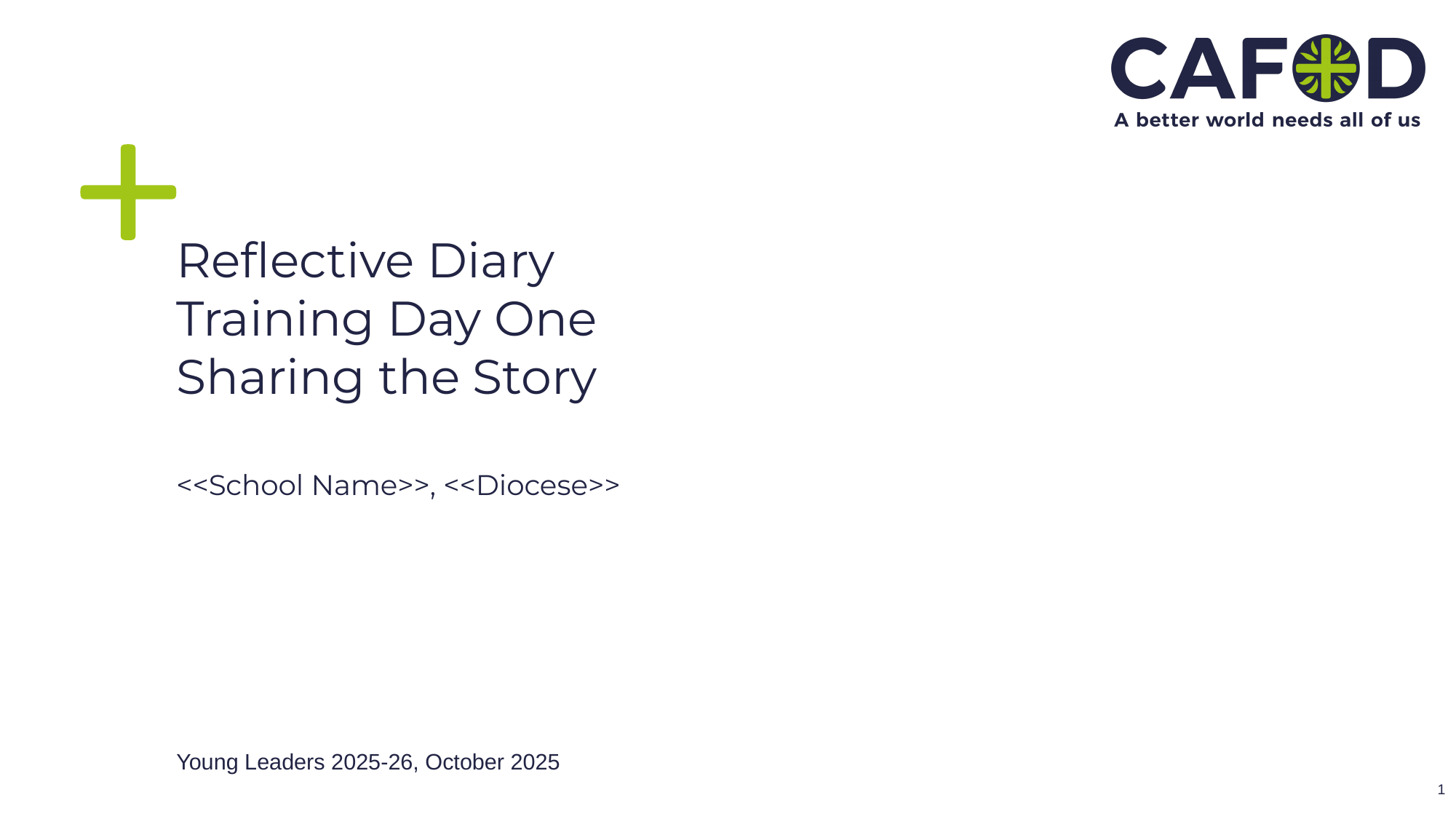

# Reflective Diary Training Day One Sharing the Story
<<School Name>>, <<Diocese>>

Young Leaders 2025-26, October 2025
1